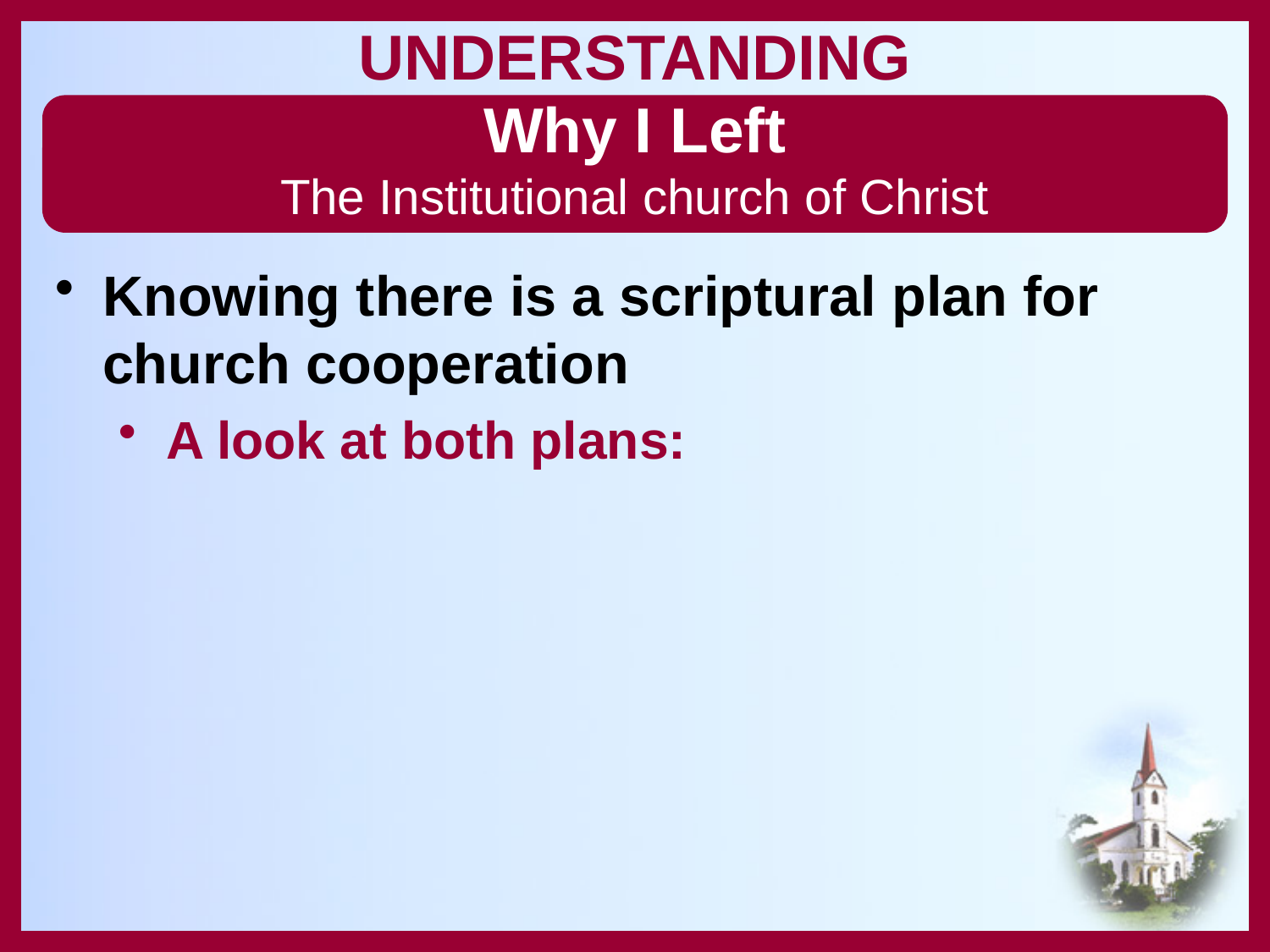

UNDERSTANDING
Why I Left
The Institutional church of Christ

Knowing there is a scriptural plan for church cooperation
A look at both plans: